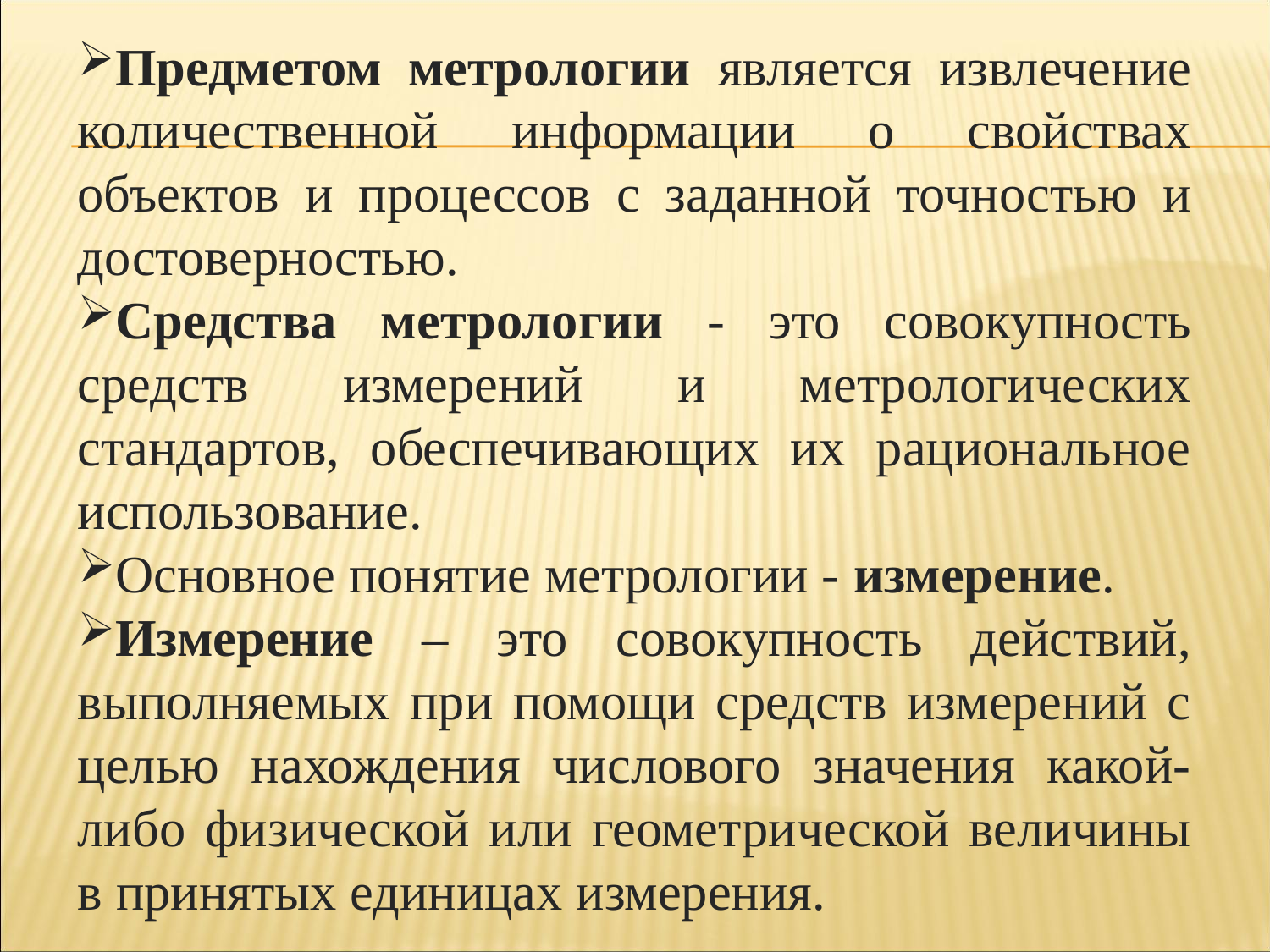

Предметом метрологии является извлечение количественной информации о свойствах объектов и процессов с заданной точностью и достоверностью.
Средства метрологии - это совокупность средств измерений и метрологических стандартов, обеспечивающих их рациональное использование.
Основное понятие метрологии - измерение.
Измерение – это совокупность действий, выполняемых при помощи средств измерений с целью нахождения числового значения какой-либо физической или геометрической величины в принятых единицах измерения.